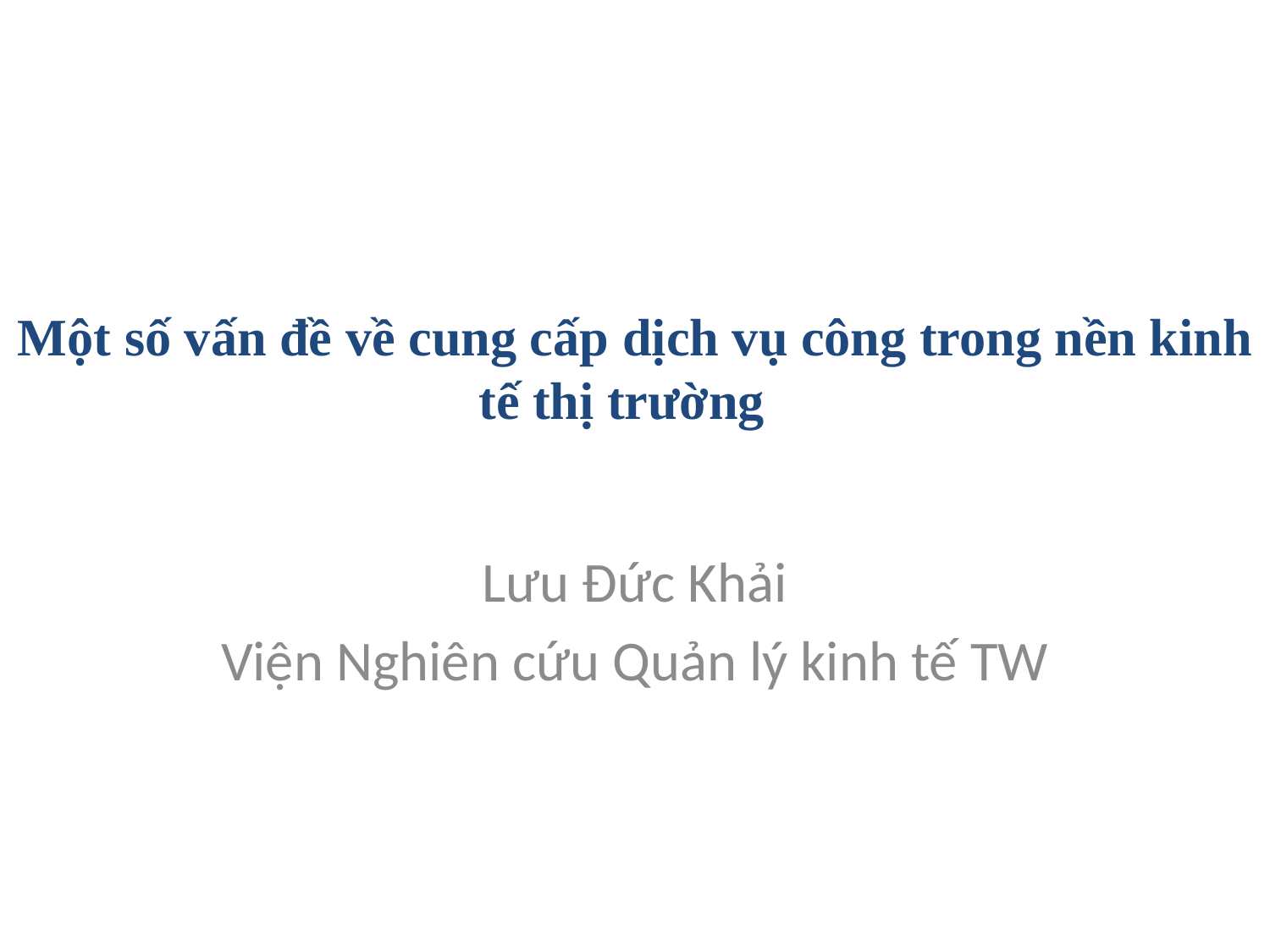

# Một số vấn đề về cung cấp dịch vụ công trong nền kinh tế thị trường
Lưu Đức Khải
Viện Nghiên cứu Quản lý kinh tế TW